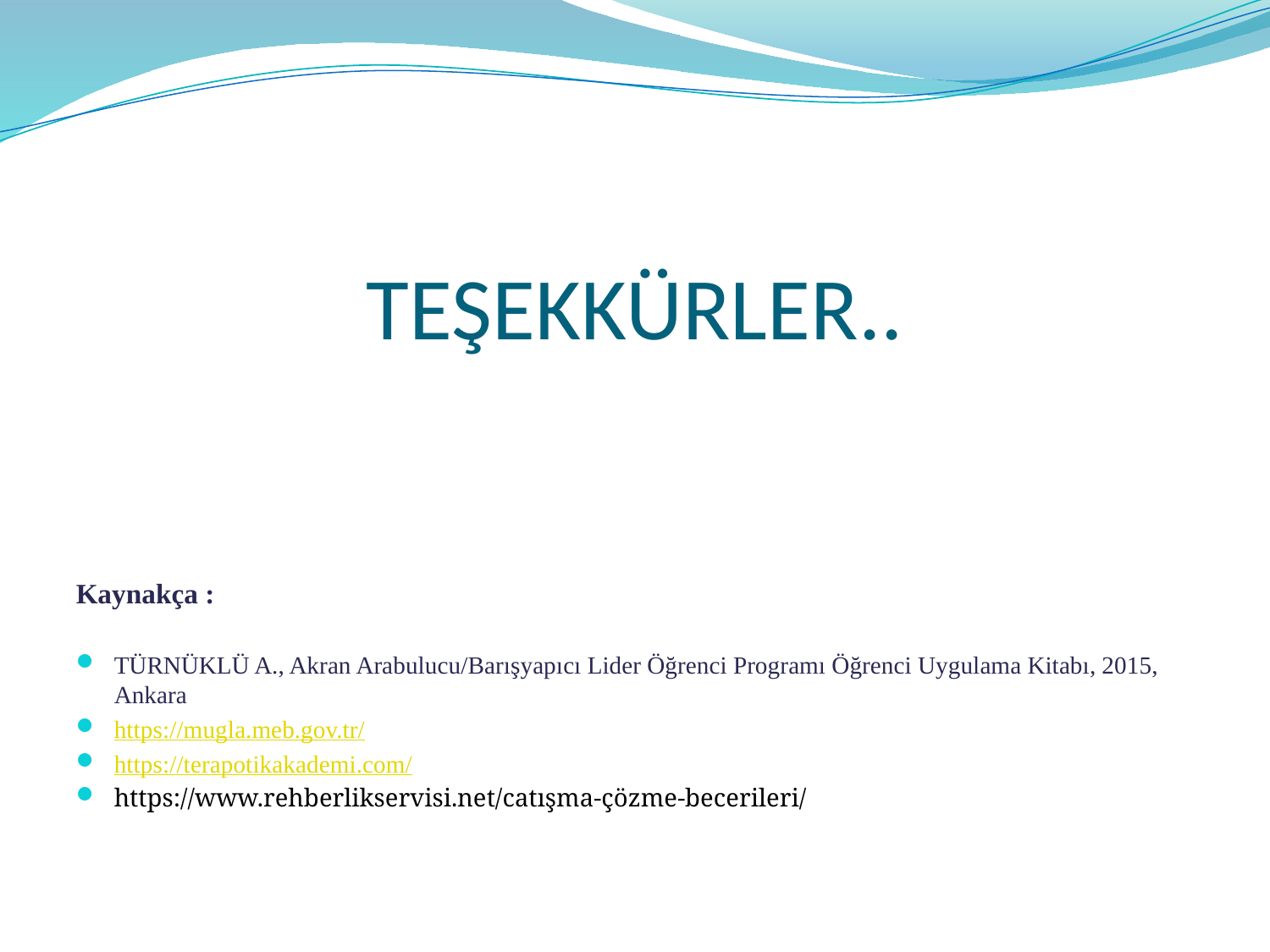

# TEŞEKKÜRLER..

Kaynakça :

TÜRNÜKLÜ A., Akran Arabulucu/Barışyapıcı Lider Öğrenci Programı Öğrenci Uygulama Kitabı, 2015, Ankara
https://mugla.meb.gov.tr/
https://terapotikakademi.com/
https://www.rehberlikservisi.net/catışma-çözme-becerileri/